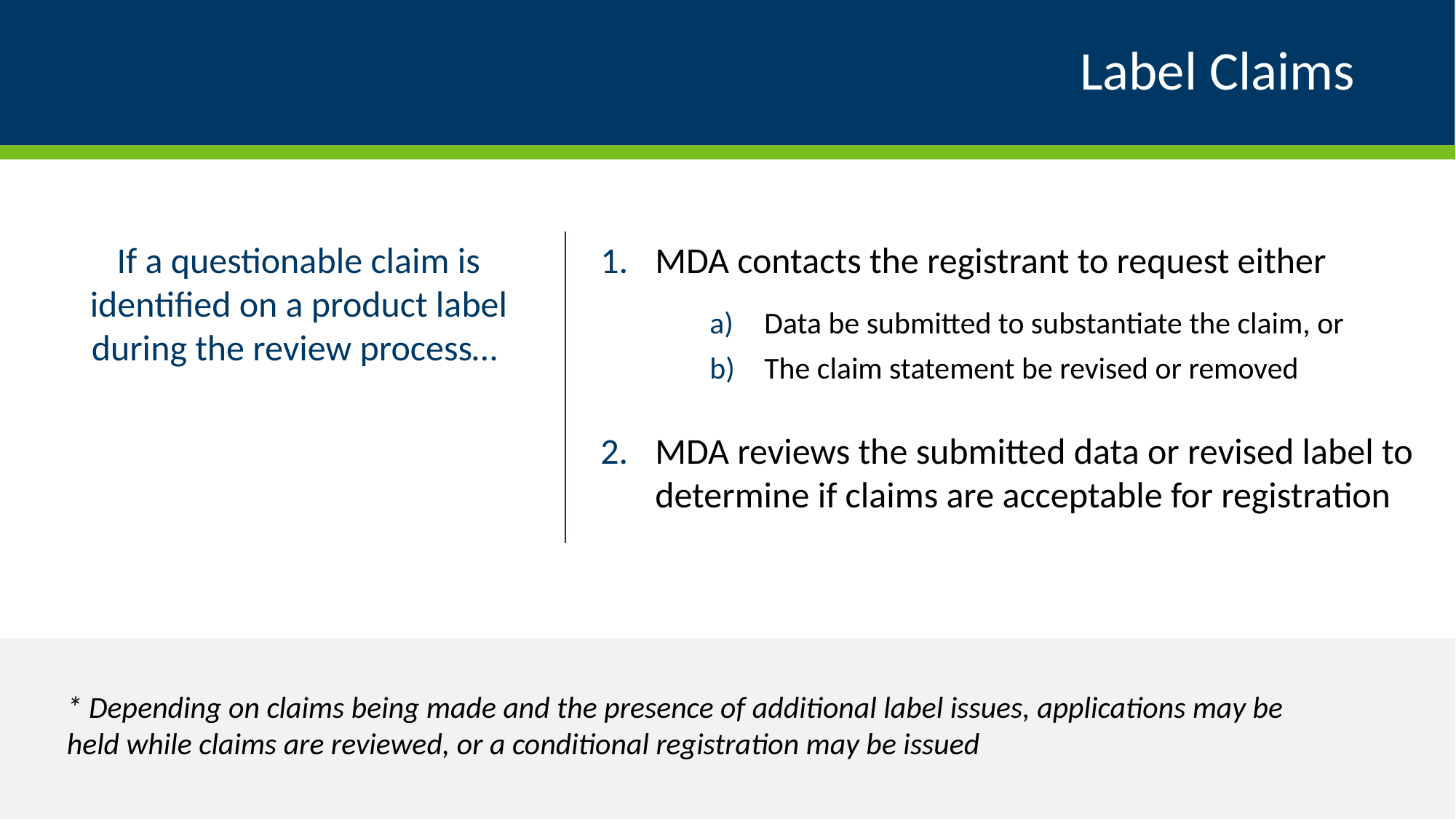

# Label Claims
If a questionable claim is identified on a product label during the review process…
MDA contacts the registrant to request either
Data be submitted to substantiate the claim, or
The claim statement be revised or removed
MDA reviews the submitted data or revised label to determine if claims are acceptable for registration

* Depending on claims being made and the presence of additional label issues, applications may be held while claims are reviewed, or a conditional registration may be issued